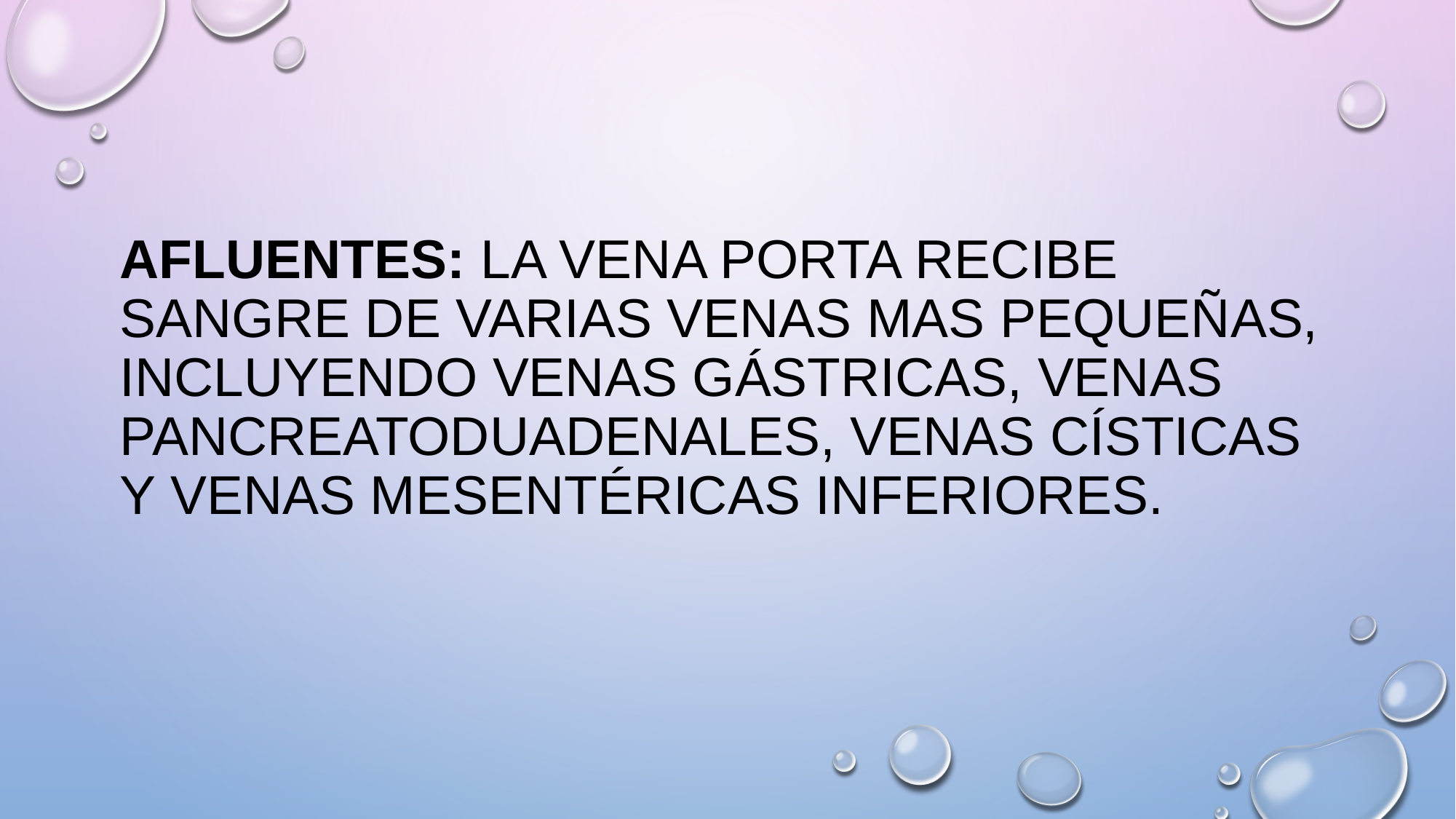

# Afluentes: la vena porta recibe sangre de varias venas mas pequeñas, incluyendo venas gástricas, venas pancreatoduadenales, venas císticas y venas mesentéricas inferiores.